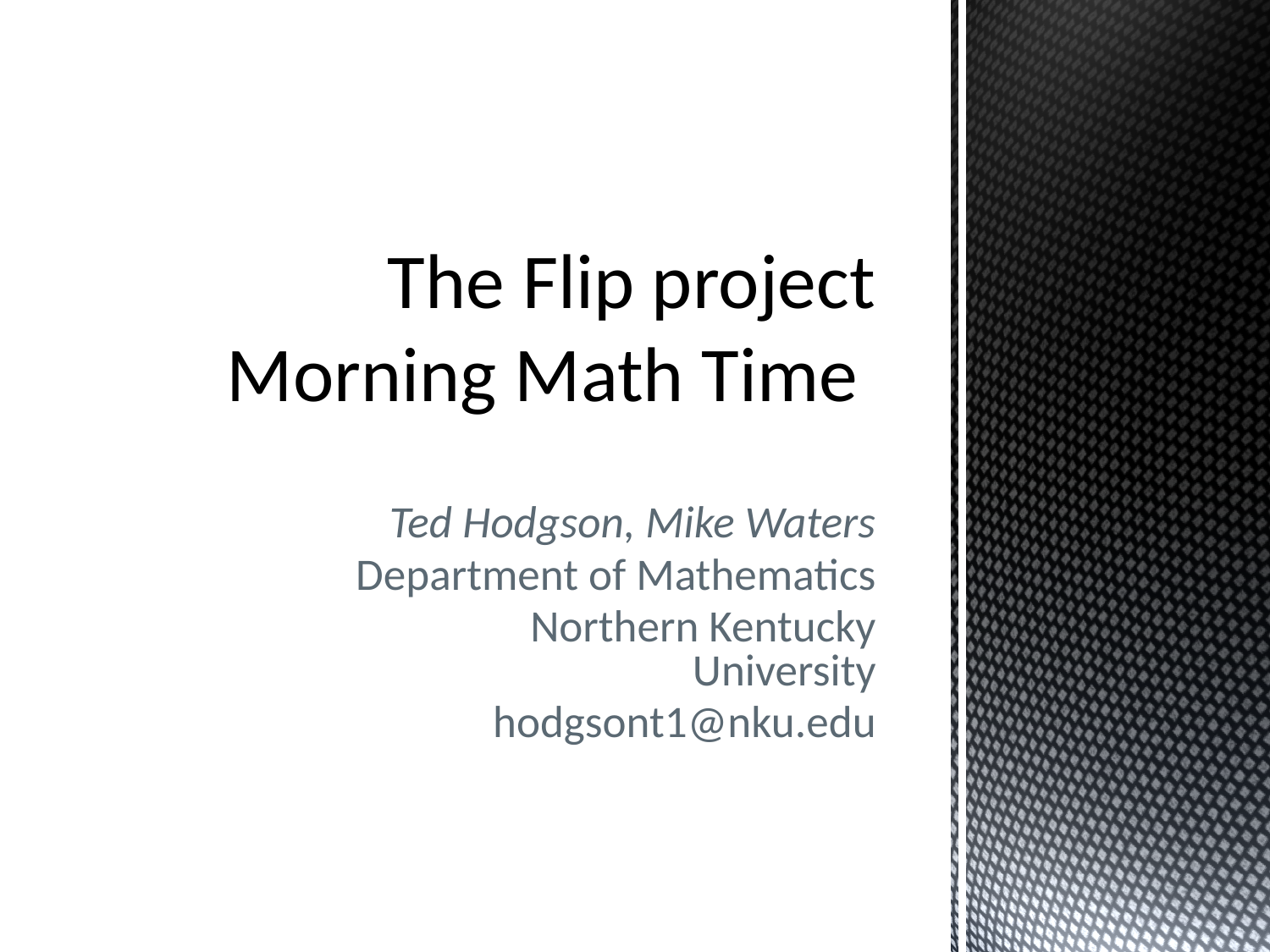

# The Flip project Morning Math Time
Ted Hodgson, Mike Waters
Department of Mathematics
Northern Kentucky University
hodgsont1@nku.edu